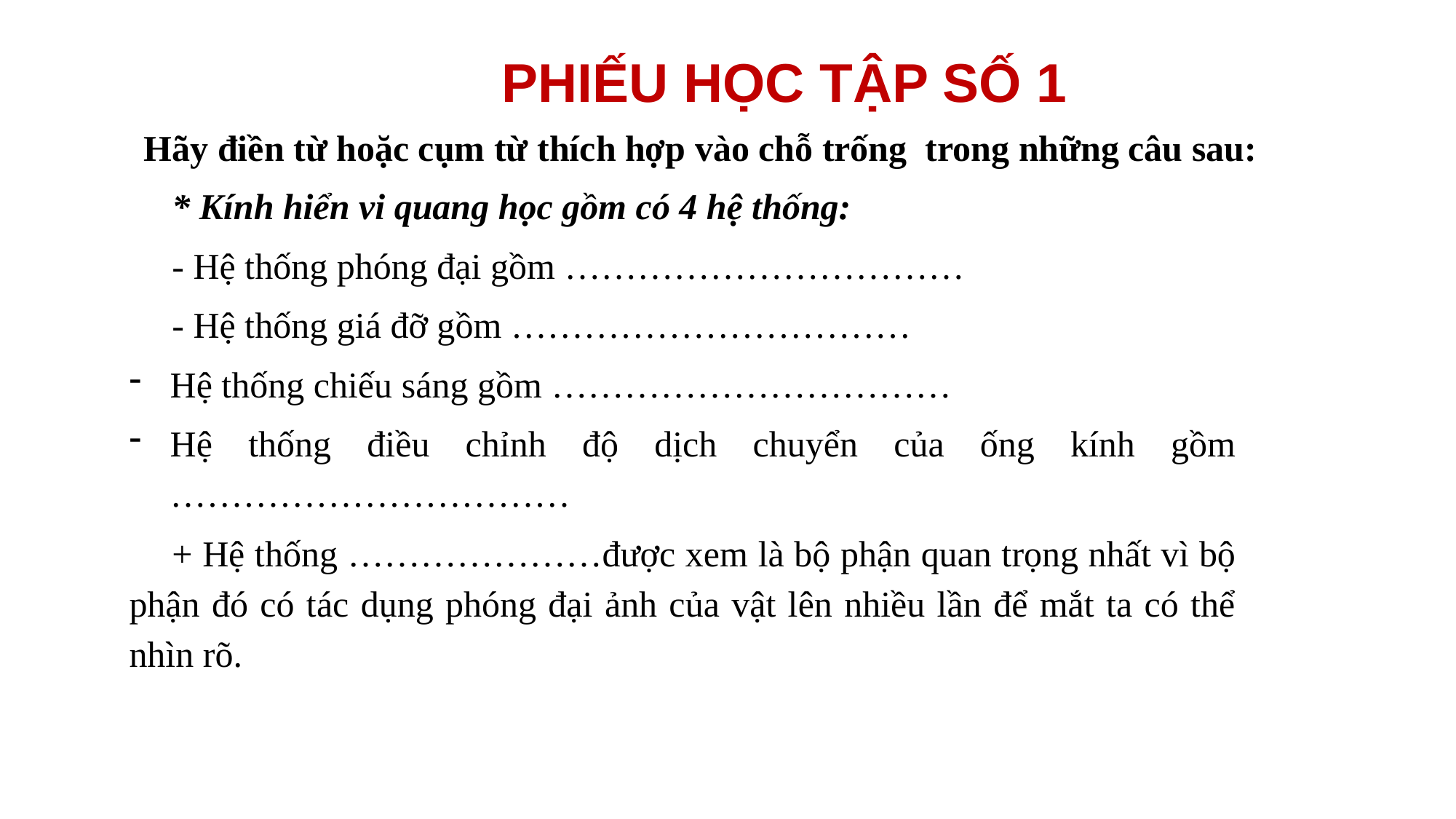

PHIẾU HỌC TẬP SỐ 1
Hãy điền từ hoặc cụm từ thích hợp vào chỗ trống  trong những câu sau:
* Kính hiển vi quang học gồm có 4 hệ thống:
- Hệ thống phóng đại gồm ……………………………
- Hệ thống giá đỡ gồm ……………………………
Hệ thống chiếu sáng gồm ……………………………
Hệ thống điều chỉnh độ dịch chuyển của ống kính gồm ……………………………
+ Hệ thống …………………được xem là bộ phận quan trọng nhất vì bộ phận đó có tác dụng phóng đại ảnh của vật lên nhiều lần để mắt ta có thể nhìn rõ.